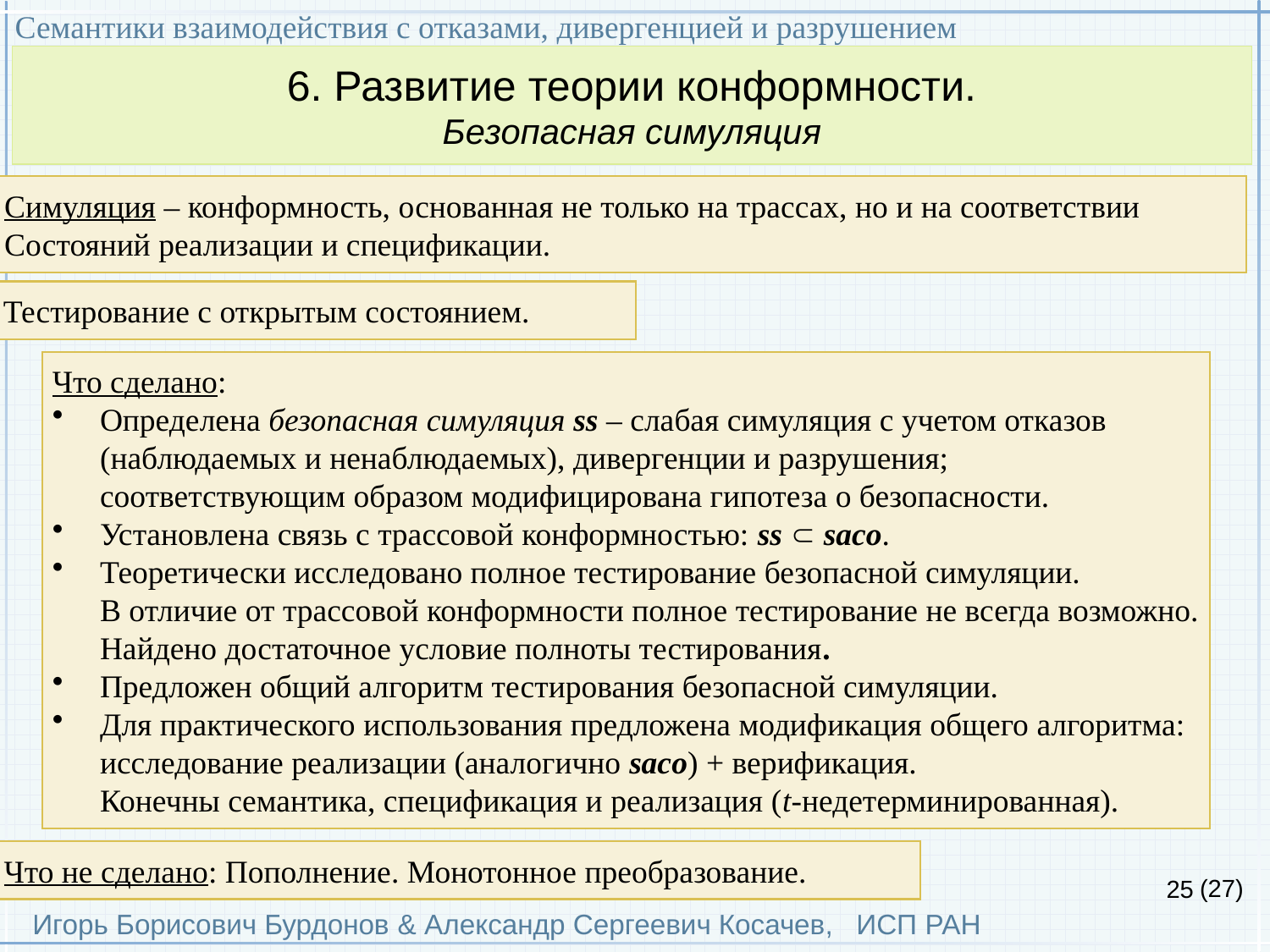

Семантики взаимодействия с отказами, дивергенцией и разрушением

Игорь Борисович Бурдонов & Александр Сергеевич Косачев,   ИСП РАН

(27)

6. Развитие теории конформности.
Безопасная симуляция
Симуляция – конформность, основанная не только на трассах, но и на соответствии
Состояний реализации и спецификации.
Тестирование с открытым состоянием.
Что сделано:
Определена безопасная симуляция ss – слабая симуляция с учетом отказов
(наблюдаемых и ненаблюдаемых), дивергенции и разрушения;
соответствующим образом модифицирована гипотеза о безопасности.
Установлена связь с трассовой конформностью: ss ⊂ saco.
Теоретически исследовано полное тестирование безопасной симуляции.
В отличие от трассовой конформности полное тестирование не всегда возможно.
Найдено достаточное условие полноты тестирования.
Предложен общий алгоритм тестирования безопасной симуляции.
Для практического использования предложена модификация общего алгоритма:
исследование реализации (аналогично saco) + верификация.
Конечны семантика, спецификация и реализация (t-недетерминированная).
Что не сделано: Пополнение. Монотонное преобразование.
25